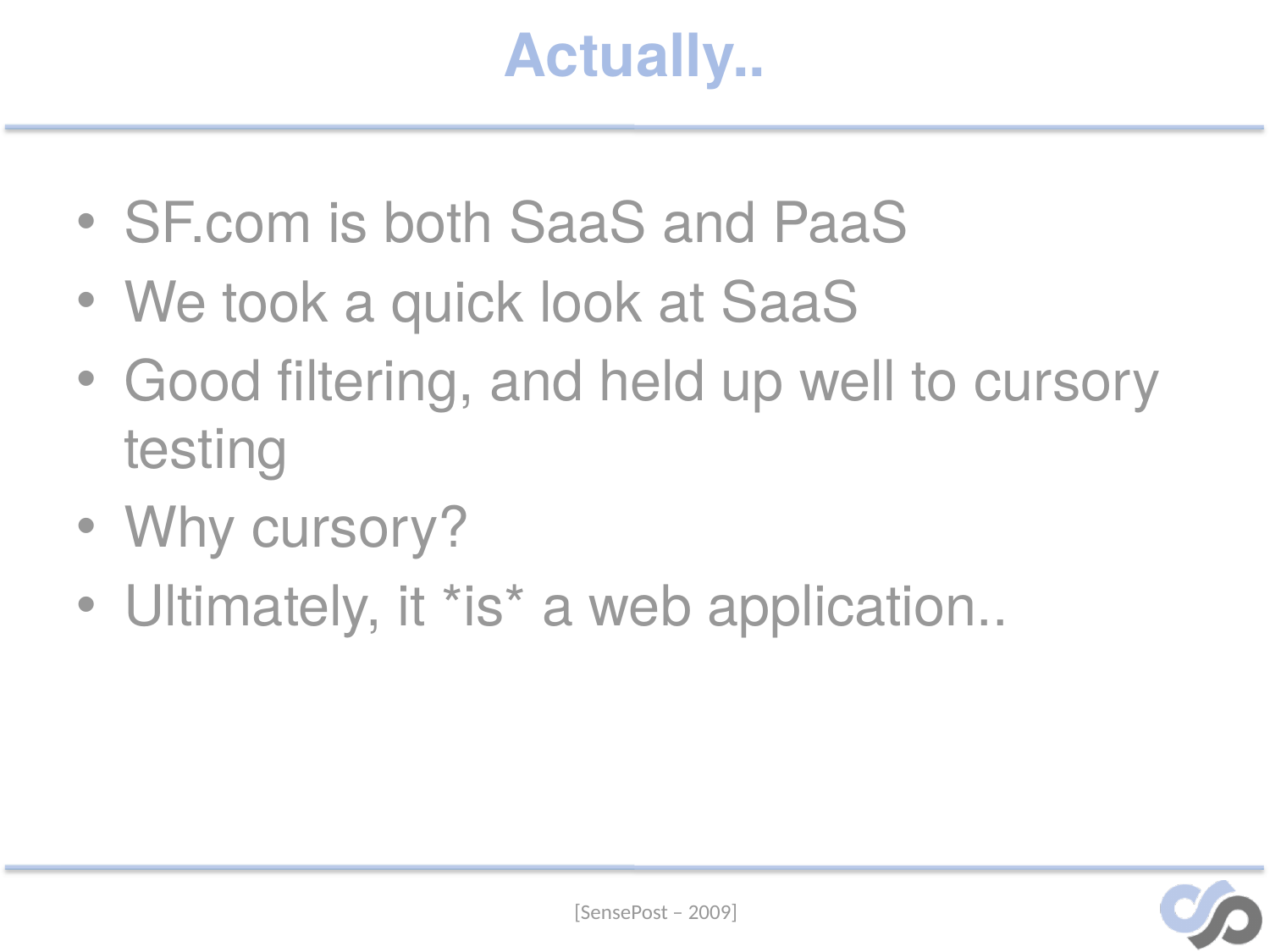

# Actually..
SF.com is both SaaS and PaaS
We took a quick look at SaaS
Good filtering, and held up well to cursory testing
Why cursory?
Ultimately, it *is* a web application..